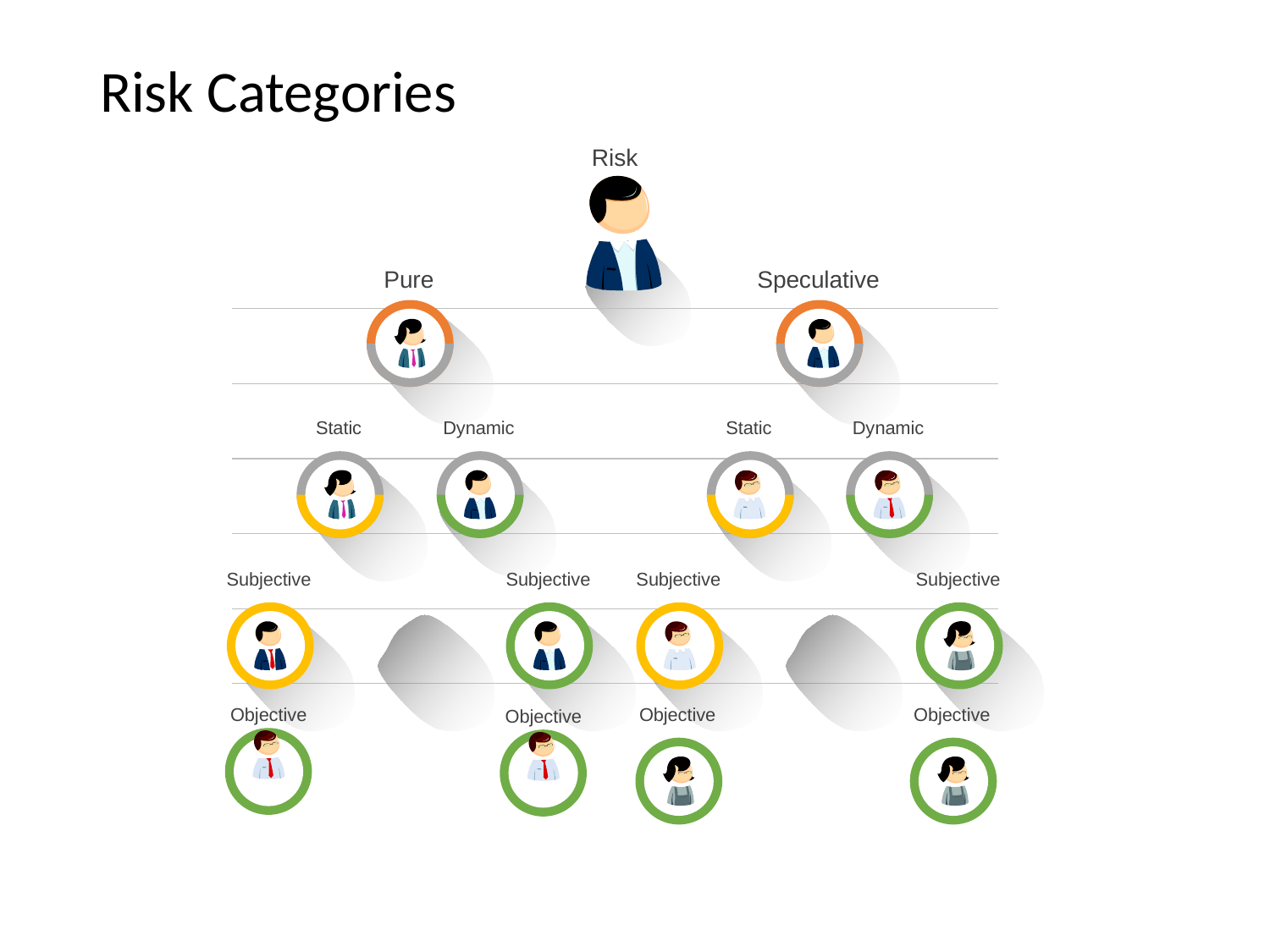

# Risk Categories
Risk

Pure
Speculative

Static
Dynamic
Static
Dynamic

Subjective
Subjective
Subjective
Subjective

Objective
Objective

Objective
Objective